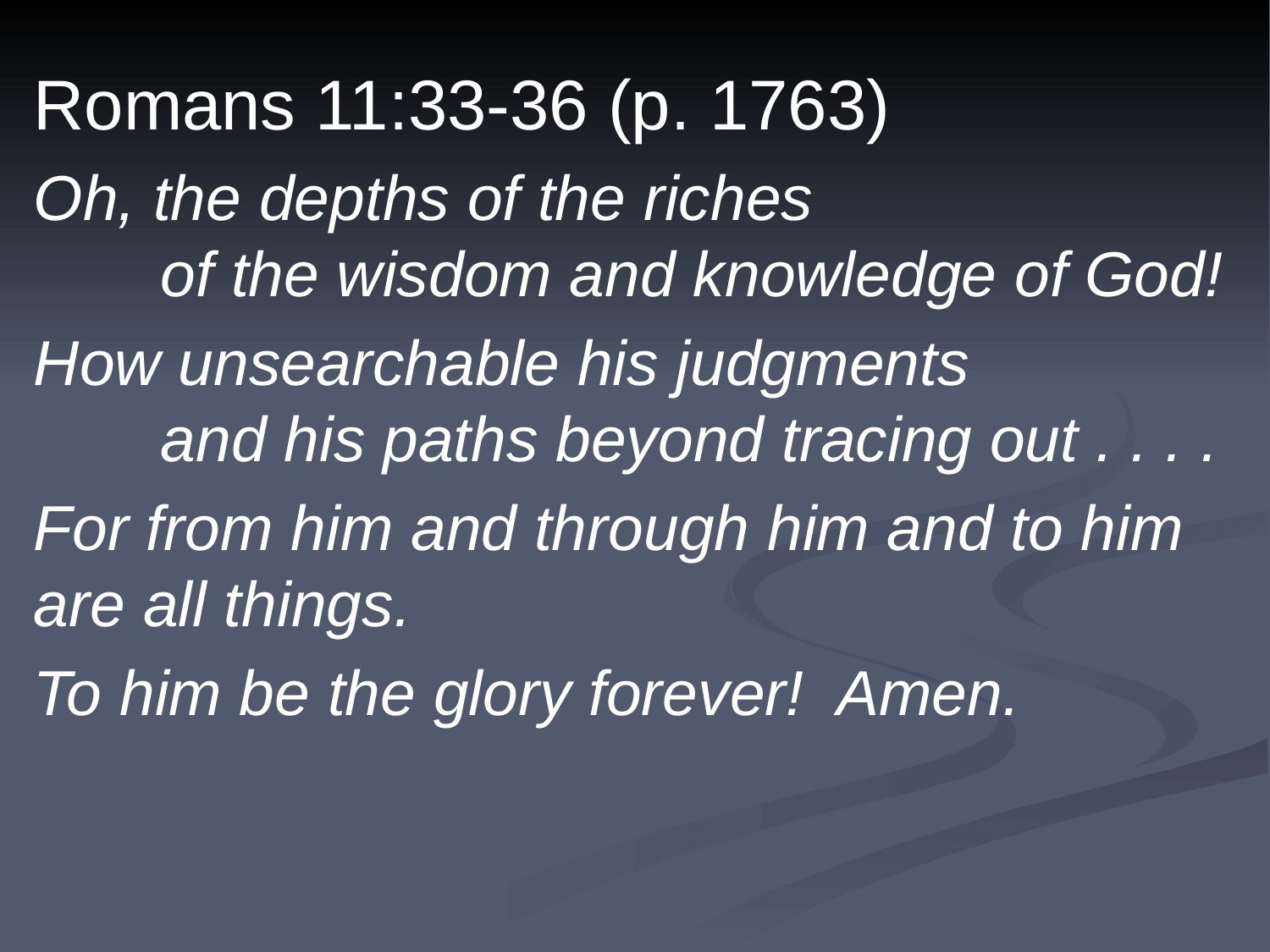

Romans 11:33-36 (p. 1763)
Oh, the depths of the riches
	of the wisdom and knowledge of God!
How unsearchable his judgments
	and his paths beyond tracing out . . . .
For from him and through him and to him are all things.
To him be the glory forever!  Amen.